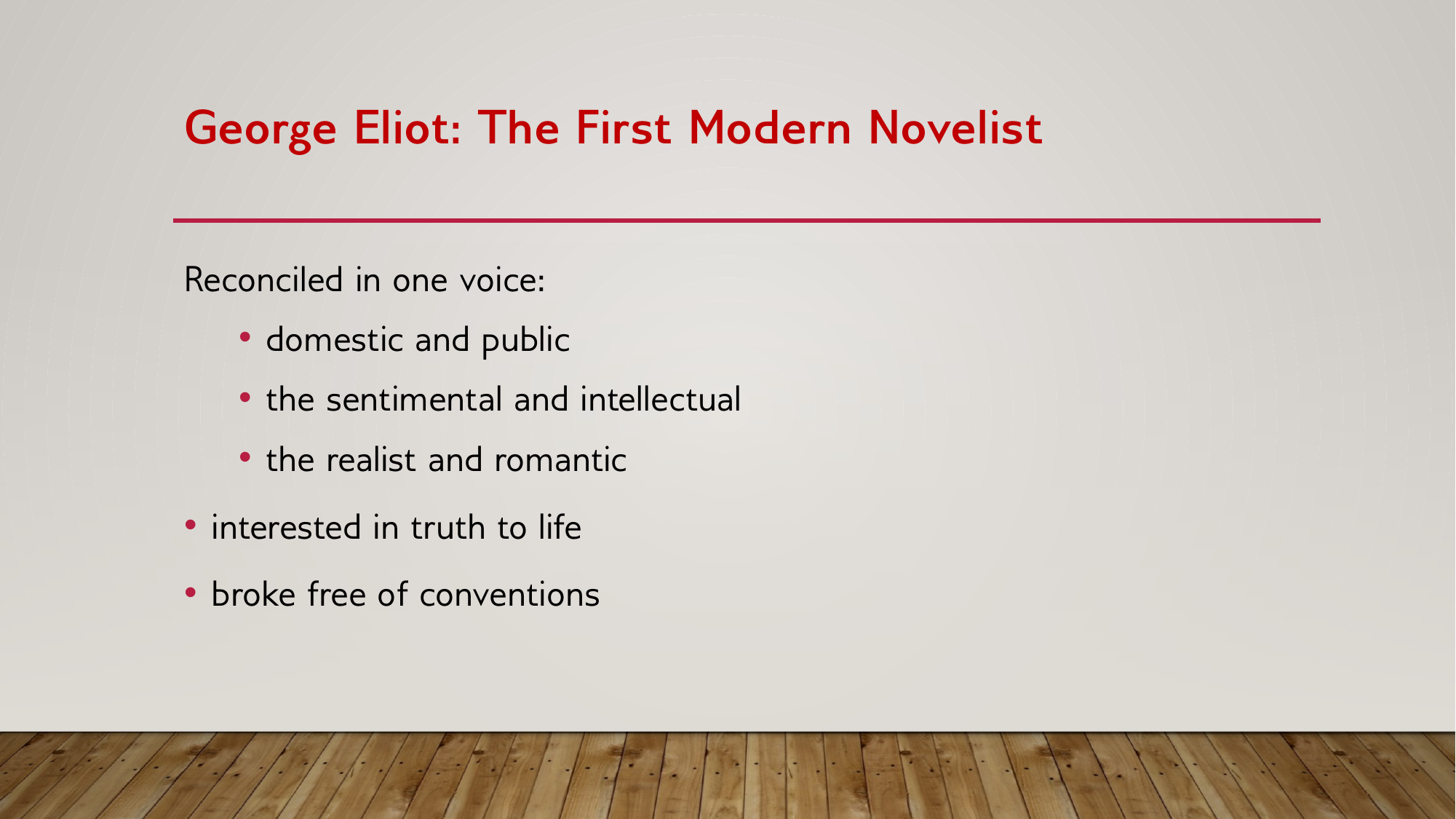

# George Eliot: The First Modern Novelist
Reconciled in one voice:
domestic and public
the sentimental and intellectual
the realist and romantic
interested in truth to life
broke free of conventions